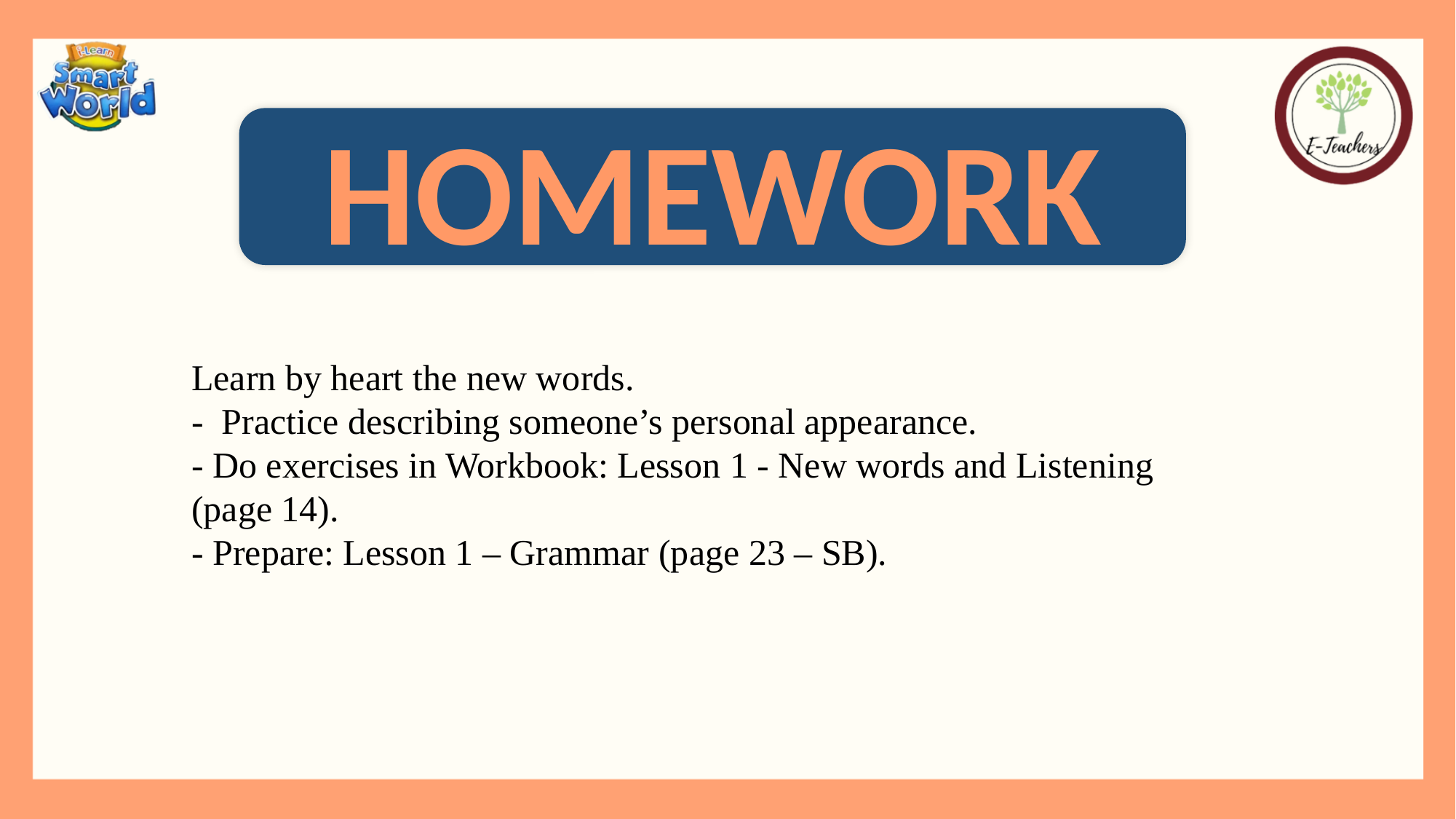

HOMEWORK
Learn by heart the new words.
-  Practice describing someone’s personal appearance.
- Do exercises in Workbook: Lesson 1 - New words and Listening (page 14).
- Prepare: Lesson 1 – Grammar (page 23 – SB).